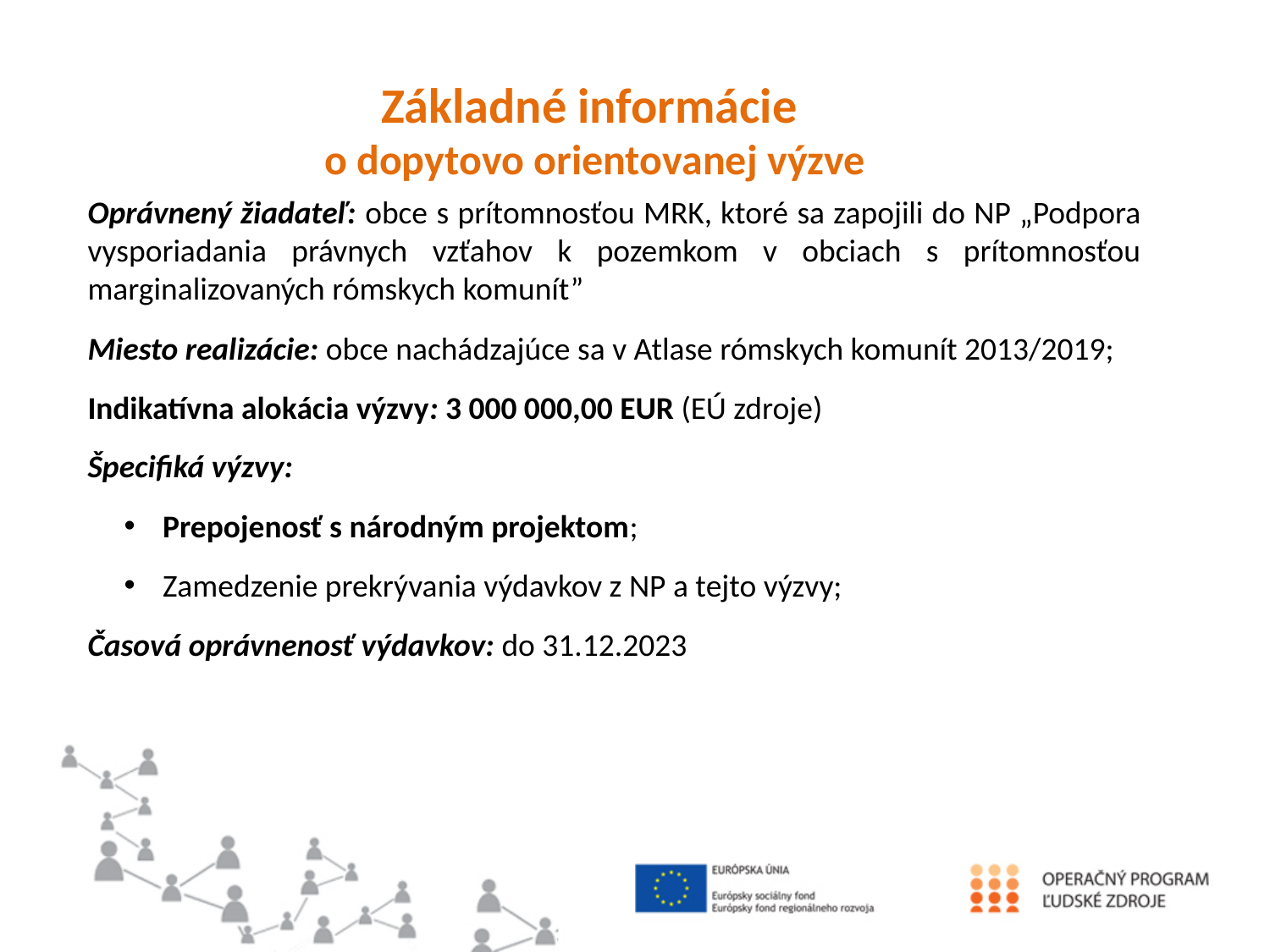

Základné informácie
o dopytovo orientovanej výzve
Oprávnený žiadateľ: obce s prítomnosťou MRK, ktoré sa zapojili do NP „Podpora vysporiadania právnych vzťahov k pozemkom v obciach s prítomnosťou marginalizovaných rómskych komunít”
Miesto realizácie: obce nachádzajúce sa v Atlase rómskych komunít 2013/2019;
Indikatívna alokácia výzvy: 3 000 000,00 EUR (EÚ zdroje)
Špecifiká výzvy:
Prepojenosť s národným projektom;
Zamedzenie prekrývania výdavkov z NP a tejto výzvy;
Časová oprávnenosť výdavkov: do 31.12.2023

#